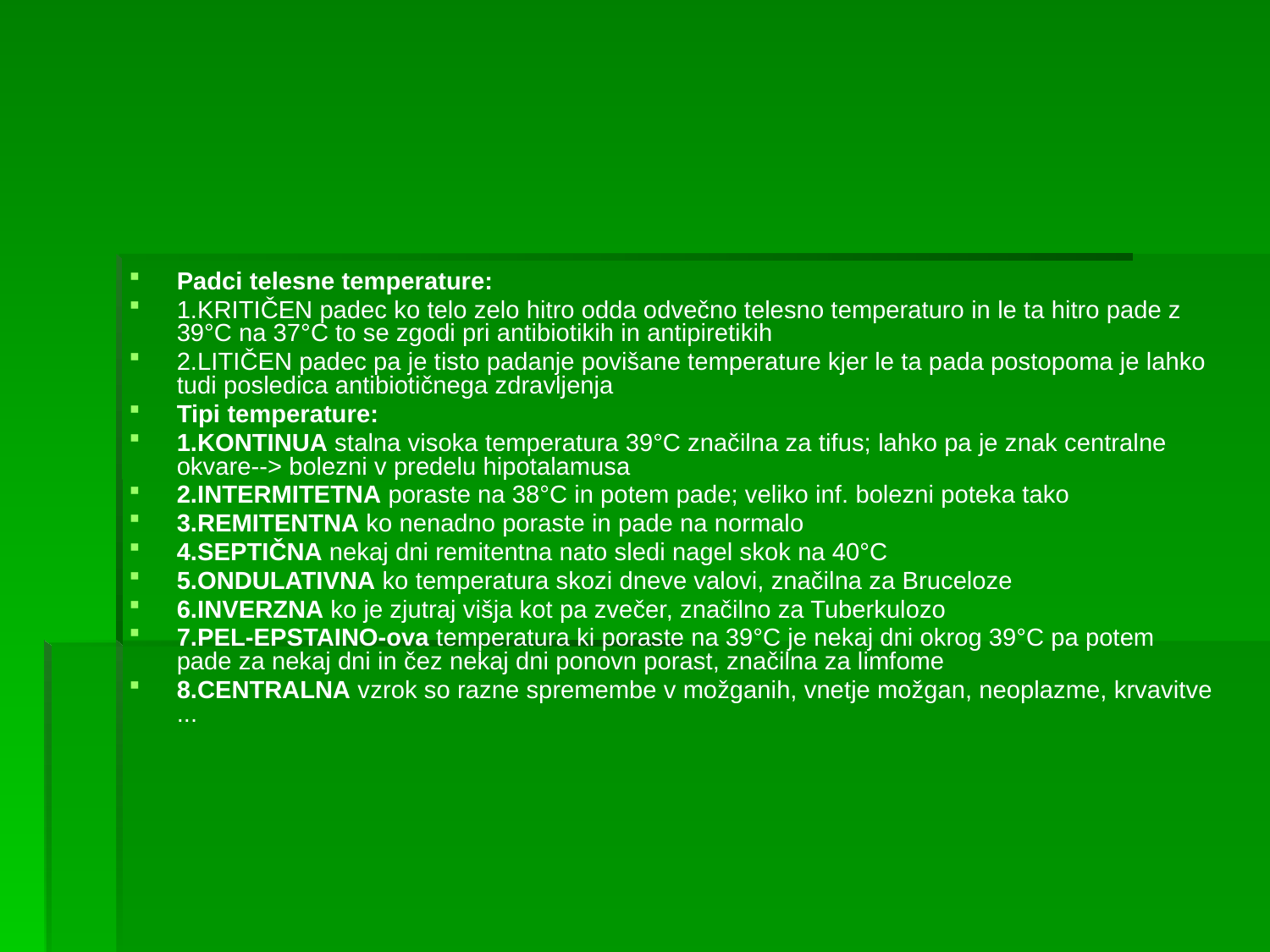

#
Padci telesne temperature:
1.KRITIČEN padec ko telo zelo hitro odda odvečno telesno temperaturo in le ta hitro pade z 39°C na 37°C to se zgodi pri antibiotikih in antipiretikih
2.LITIČEN padec pa je tisto padanje povišane temperature kjer le ta pada postopoma je lahko tudi posledica antibiotičnega zdravljenja
Tipi temperature:
1.KONTINUA stalna visoka temperatura 39°C značilna za tifus; lahko pa je znak centralne okvare--> bolezni v predelu hipotalamusa
2.INTERMITETNA poraste na 38°C in potem pade; veliko inf. bolezni poteka tako
3.REMITENTNA ko nenadno poraste in pade na normalo
4.SEPTIČNA nekaj dni remitentna nato sledi nagel skok na 40°C
5.ONDULATIVNA ko temperatura skozi dneve valovi, značilna za Bruceloze
6.INVERZNA ko je zjutraj višja kot pa zvečer, značilno za Tuberkulozo
7.PEL-EPSTAINO-ova temperatura ki poraste na 39°C je nekaj dni okrog 39°C pa potem pade za nekaj dni in čez nekaj dni ponovn porast, značilna za limfome
8.CENTRALNA vzrok so razne spremembe v možganih, vnetje možgan, neoplazme, krvavitve ...